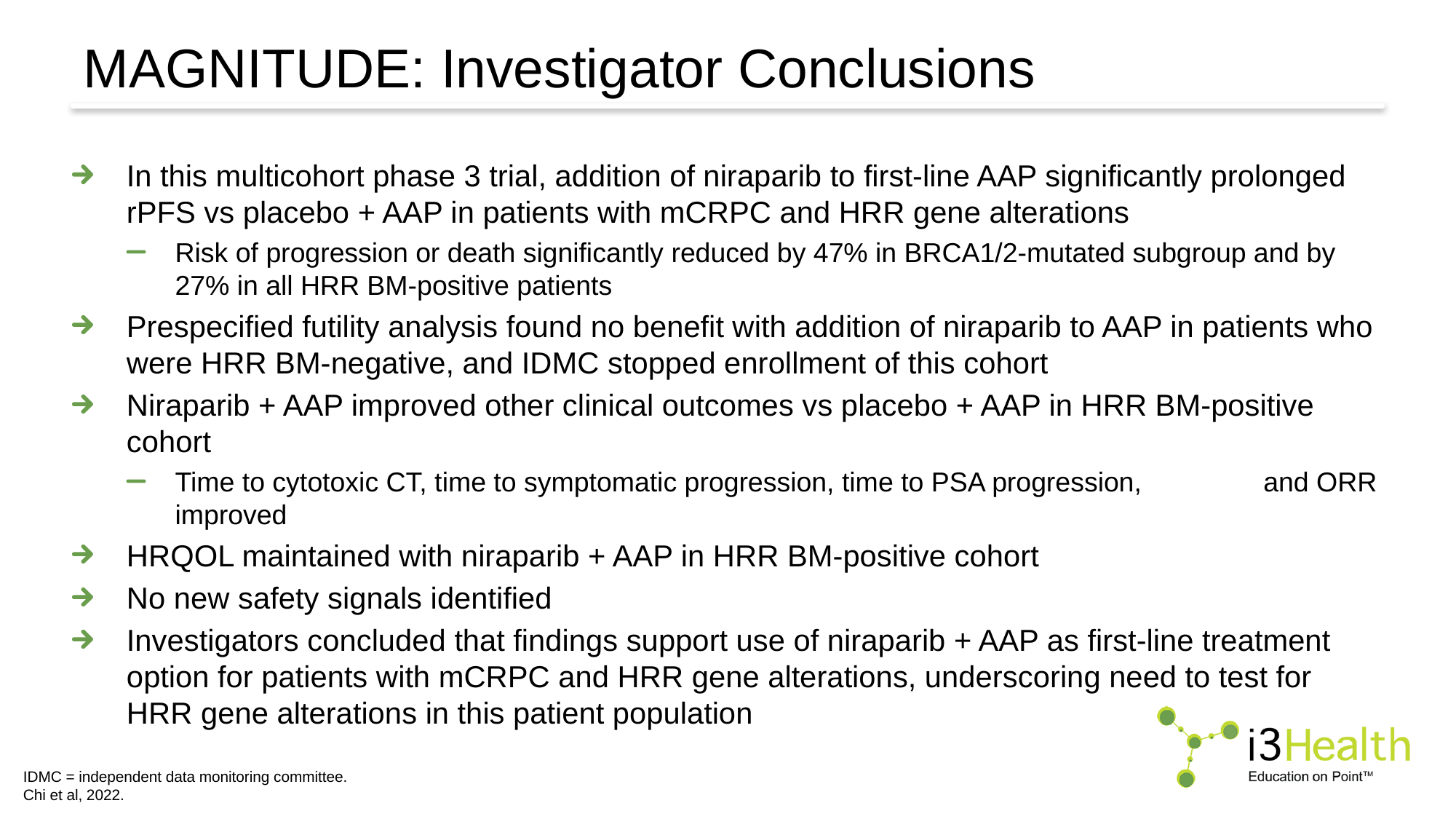

# MAGNITUDE: Investigator Conclusions
In this multicohort phase 3 trial, addition of niraparib to first-line AAP significantly prolonged rPFS vs placebo + AAP in patients with mCRPC and HRR gene alterations
Risk of progression or death significantly reduced by 47% in BRCA1/2-mutated subgroup and by 27% in all HRR BM-positive patients
Prespecified futility analysis found no benefit with addition of niraparib to AAP in patients who were HRR BM-negative, and IDMC stopped enrollment of this cohort
Niraparib + AAP improved other clinical outcomes vs placebo + AAP in HRR BM-positive cohort
Time to cytotoxic CT, time to symptomatic progression, time to PSA progression,                and ORR improved
HRQOL maintained with niraparib + AAP in HRR BM-positive cohort
No new safety signals identified
Investigators concluded that findings support use of niraparib + AAP as first-line treatment option for patients with mCRPC and HRR gene alterations, underscoring need to test for HRR gene alterations in this patient population
IDMC = independent data monitoring committee.
Chi et al, 2022.